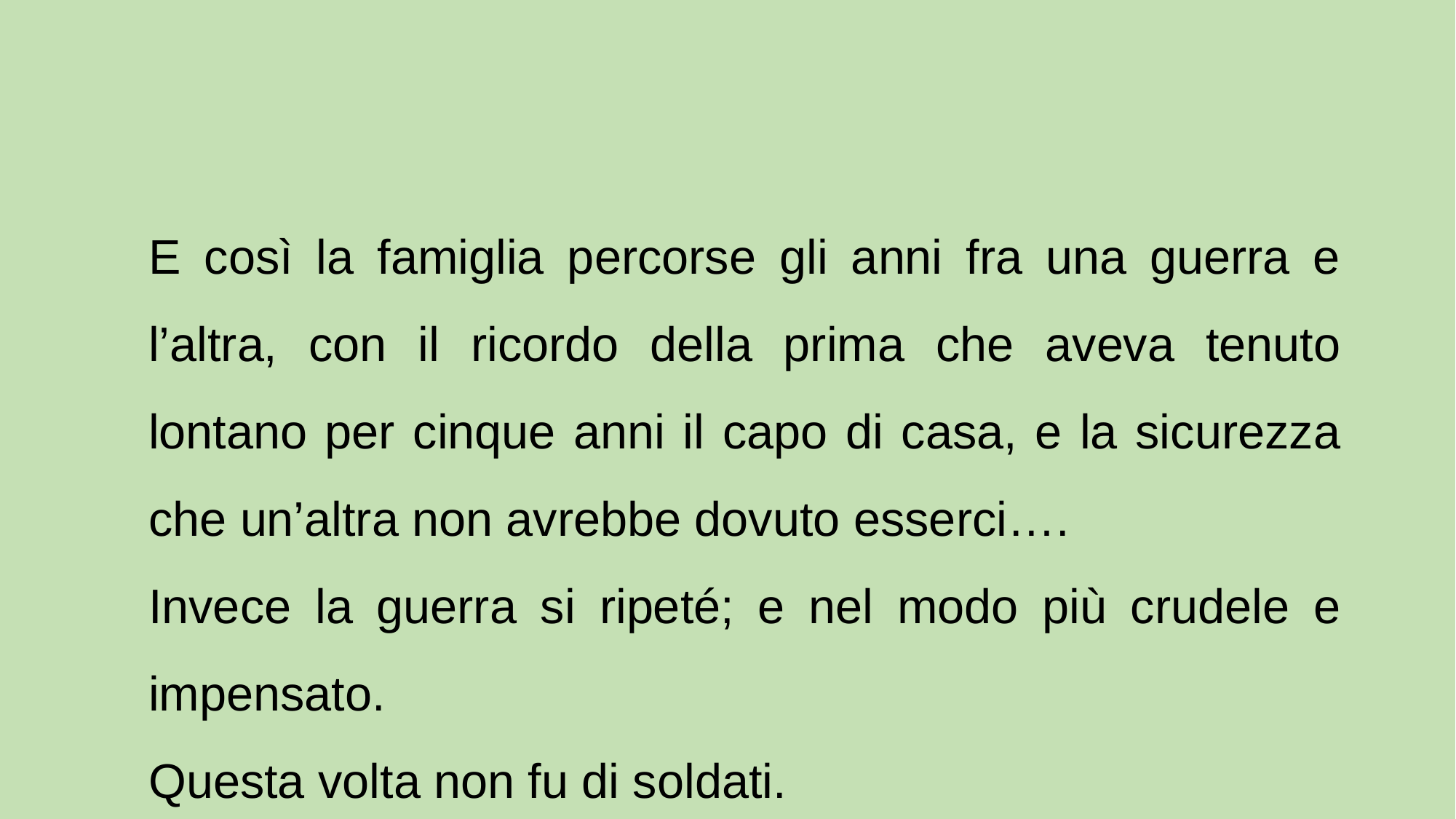

E così la famiglia percorse gli anni fra una guerra e l’altra, con il ricordo della prima che aveva tenuto lontano per cinque anni il capo di casa, e la sicurezza che un’altra non avrebbe dovuto esserci….
Invece la guerra si ripeté; e nel modo più crudele e impensato.
Questa volta non fu di soldati.